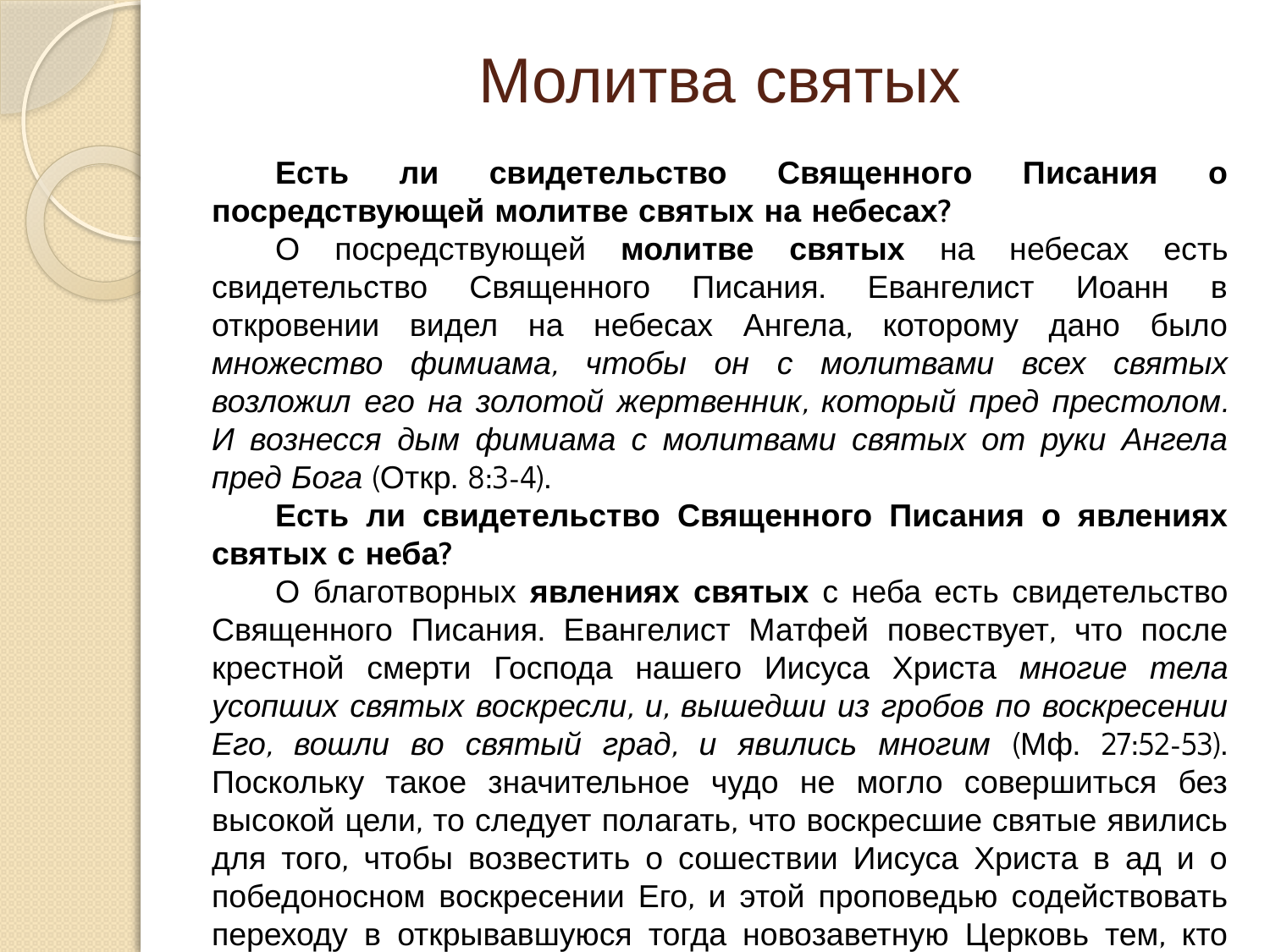

# Молитва святых
Есть ли свидетельство Священного Писания о посредствующей молитве святых на небесах?
О посредствующей молитве святых на небесах есть свидетельство Священного Писания. Евангелист Иоанн в откровении видел на небесах Ангела, которому дано было множество фимиама, чтобы он с молитвами всех святых возложил его на золотой жертвенник, который пред престолом. И вознесся дым фимиама с молитвами святых от руки Ангела пред Бога (Откр. 8:3-4).
Есть ли свидетельство Священного Писания о явлениях святых с неба?
О благотворных явлениях святых с неба есть свидетельство Священного Писания. Евангелист Матфей повествует, что после крестной смерти Господа нашего Иисуса Христа многие тела усопших святых воскресли, и, вышедши из гробов по воскресении Его, вошли во святый град, и явились многим (Мф. 27:52-53). Поскольку такое значительное чудо не могло совершиться без высокой цели, то следует полагать, что воскресшие святые явились для того, чтобы возвестить о сошествии Иисуса Христа в ад и о победоносном воскресении Его, и этой проповедью содействовать переходу в открывавшуюся тогда новозаветную Церковь тем, кто родился в Ветхозаветной Церкви.